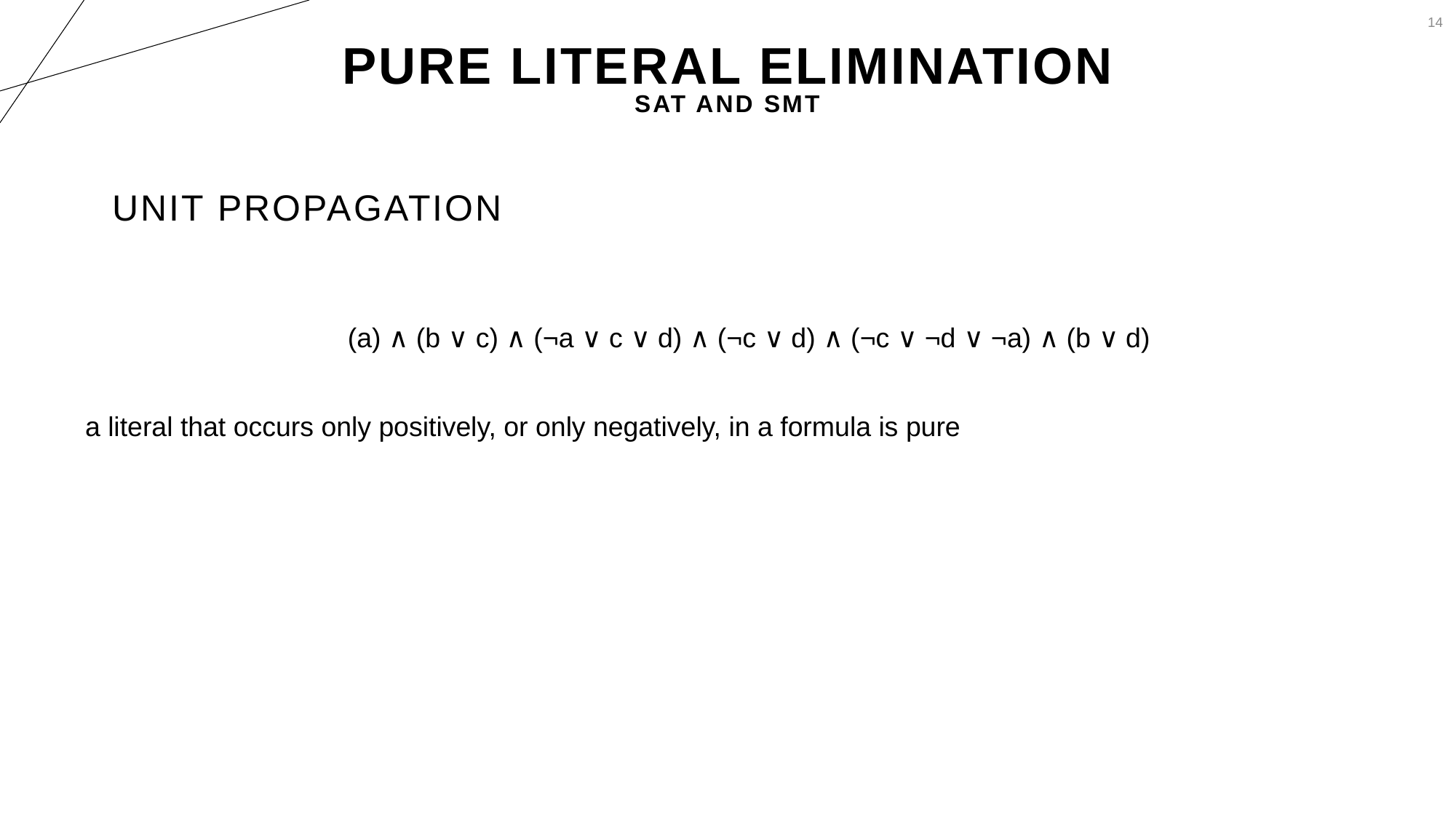

14
# Pure literal Elimination
SAT and SMT
Unit propagation
(a) ∧ (b ∨ c) ∧ (¬a ∨ c ∨ d) ∧ (¬c ∨ d) ∧ (¬c ∨ ¬d ∨ ¬a) ∧ (b ∨ d)
a literal that occurs only positively, or only negatively, in a formula is pure